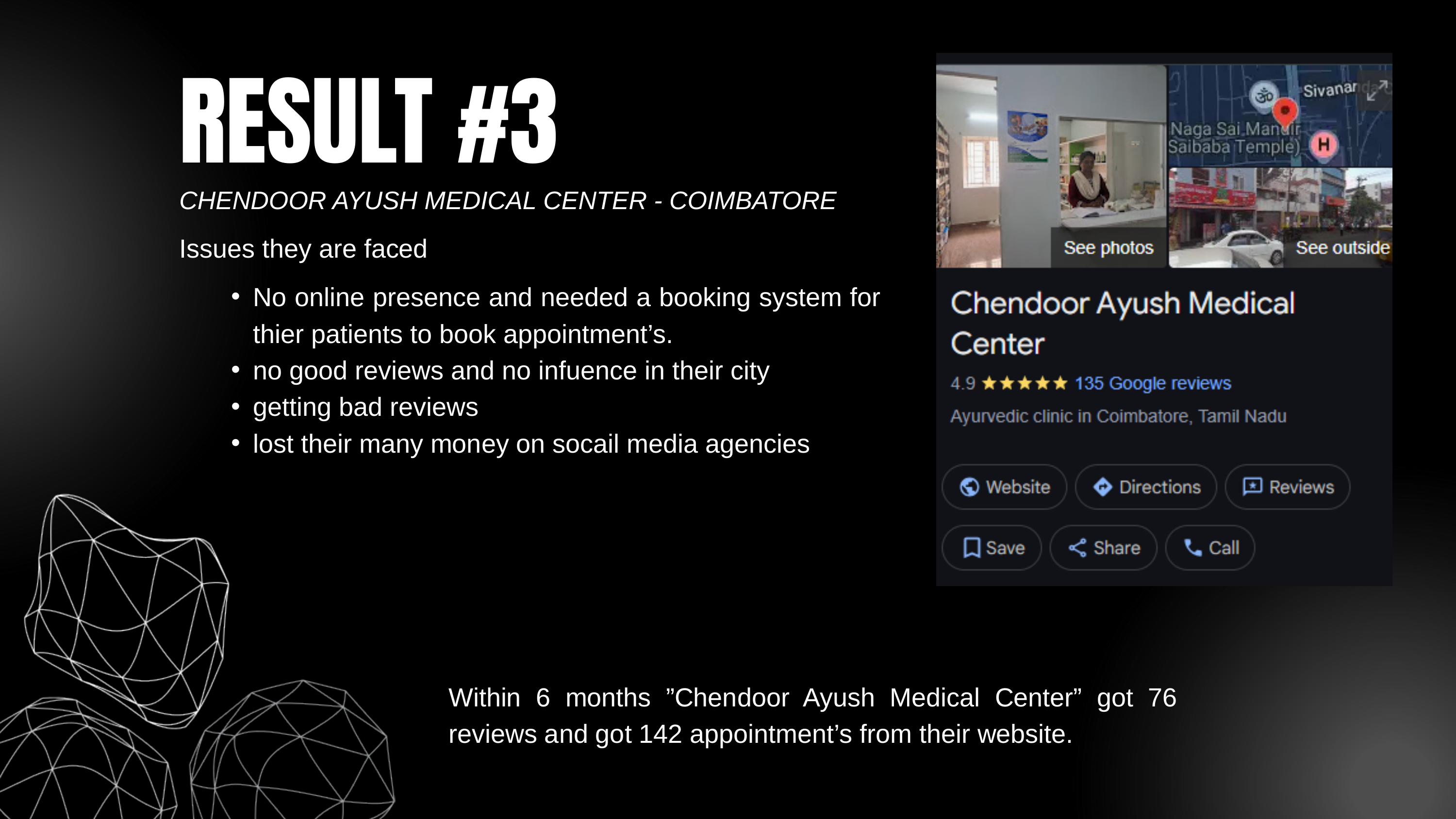

RESULT #3
CHENDOOR AYUSH MEDICAL CENTER - COIMBATORE

Issues they are faced
No online presence and needed a booking system for thier patients to book appointment’s.
no good reviews and no infuence in their city
getting bad reviews
lost their many money on socail media agencies

Within 6 months ”Chendoor Ayush Medical Center” got 76 reviews and got 142 appointment’s from their website.